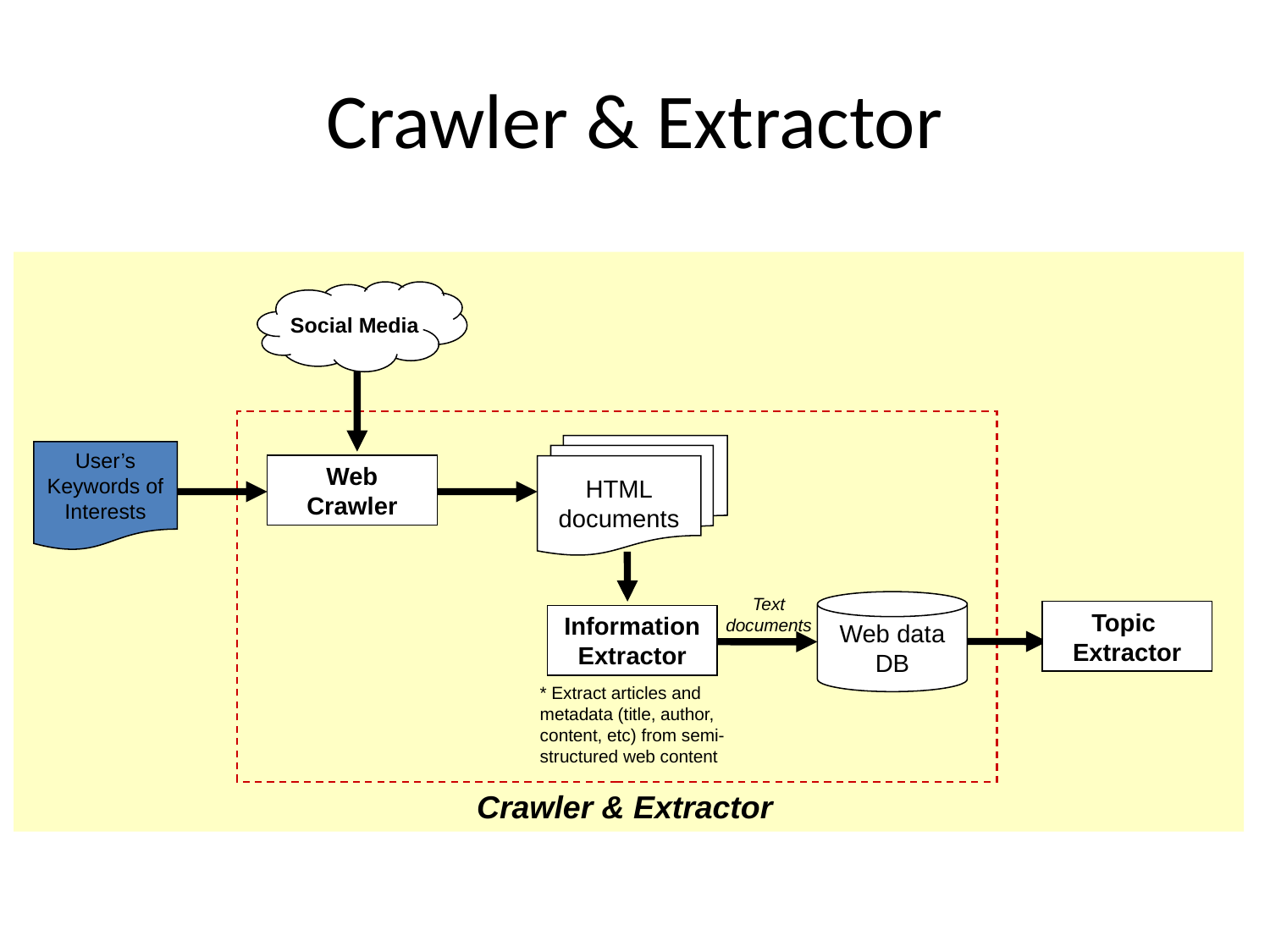

# Crawler & Extractor

Social Media

HTML
documents
User’s
Keywords of
Interests
Web
Crawler

Text
documents
Web data
DB
Topic
Extractor
Information
Extractor

* Extract articles and metadata (title, author, content, etc) from semi-structured web content
Crawler & Extractor